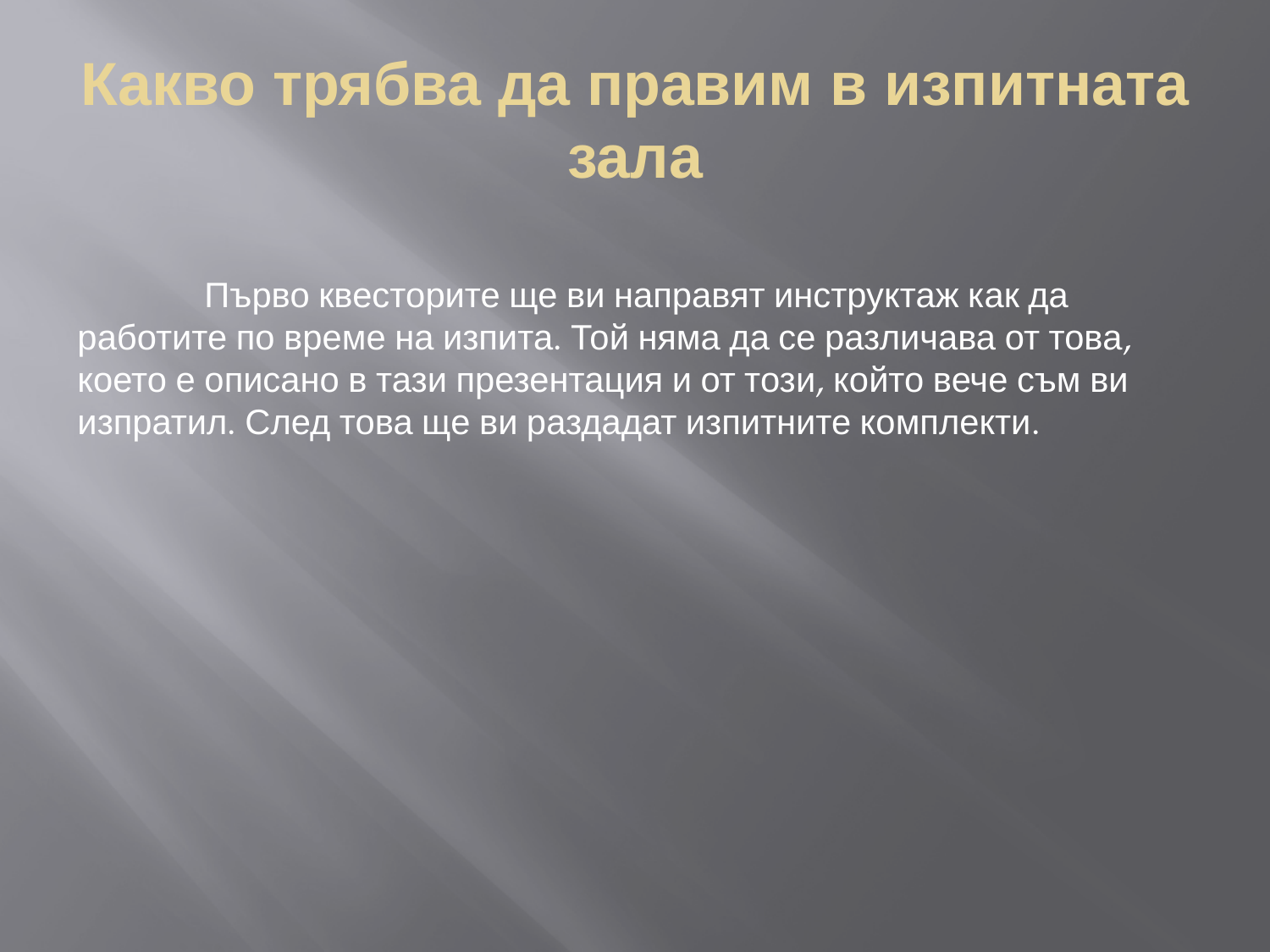

# Какво трябва да правим в изпитната зала
	Първо квесторите ще ви направят инструктаж как да работите по време на изпита. Той няма да се различава от това, което е описано в тази презентация и от този, който вече съм ви изпратил. След това ще ви раздадат изпитните комплекти.